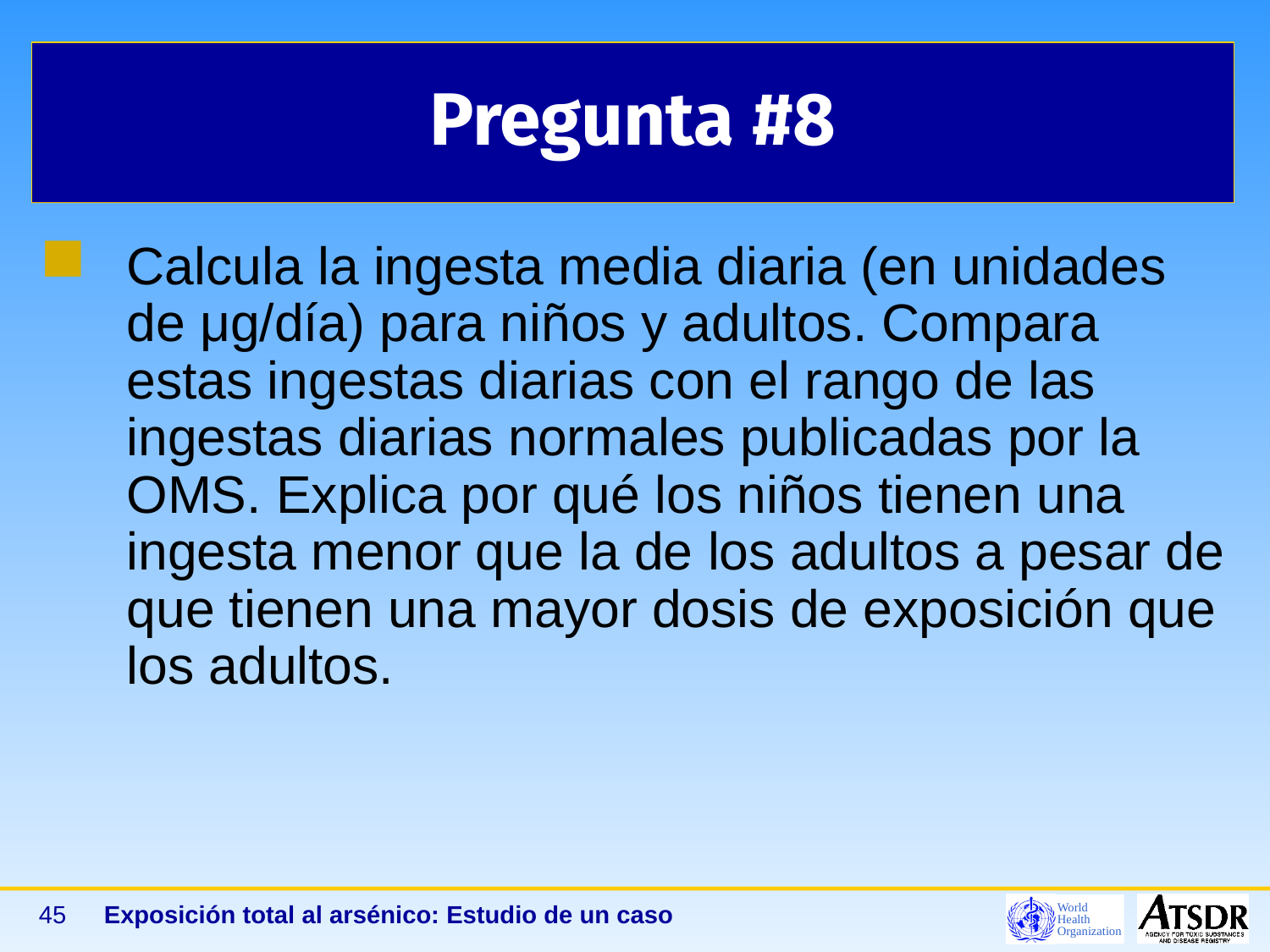

# Pregunta #8
Calcula la ingesta media diaria (en unidades de μg/día) para niños y adultos. Compara estas ingestas diarias con el rango de las ingestas diarias normales publicadas por la OMS. Explica por qué los niños tienen una ingesta menor que la de los adultos a pesar de que tienen una mayor dosis de exposición que los adultos.
45
Exposición total al arsénico: Estudio de un caso